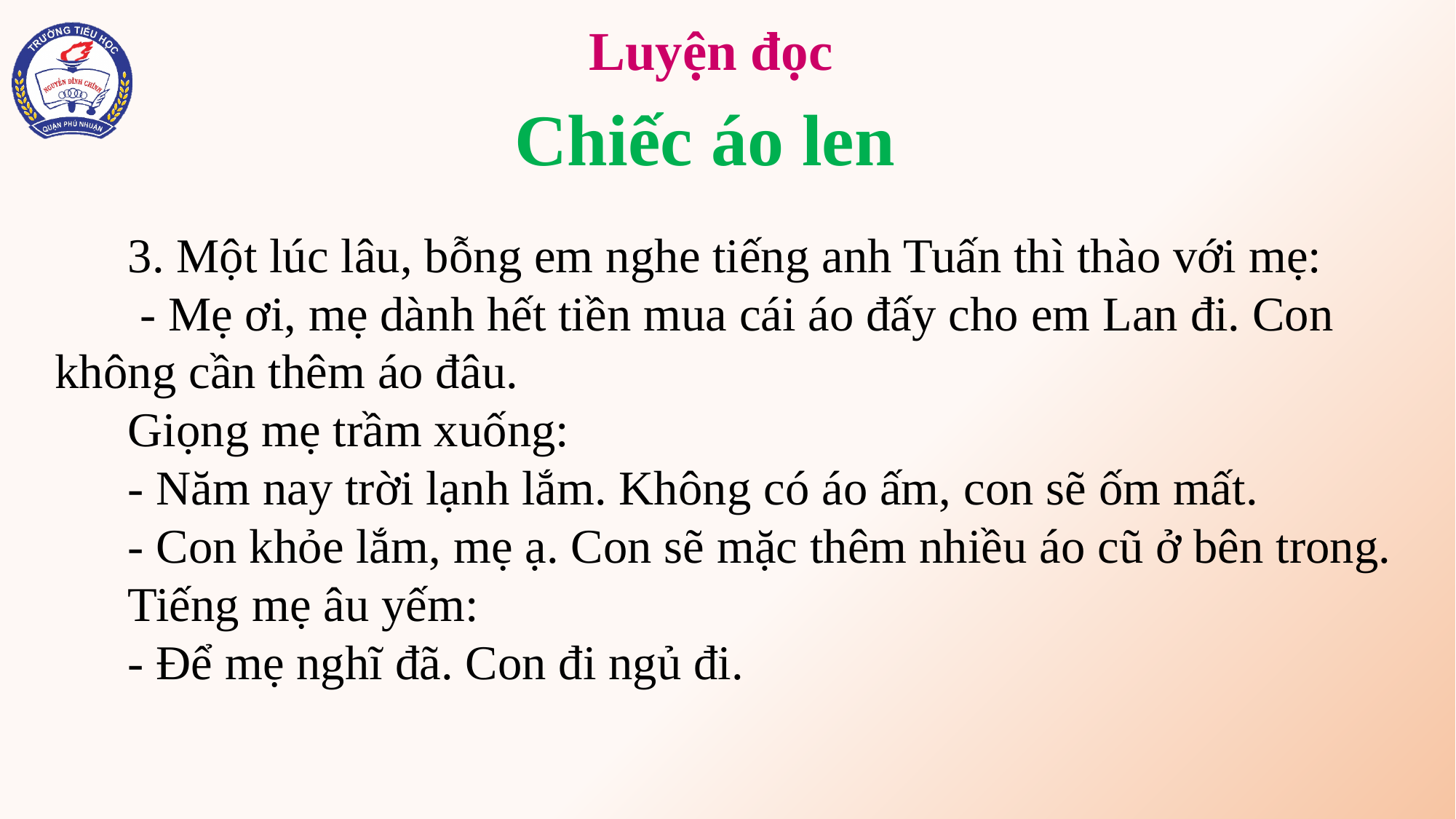

Luyện đọc
Chiếc áo len
      3. Một lúc lâu, bỗng em nghe tiếng anh Tuấn thì thào với mẹ:
       - Mẹ ơi, mẹ dành hết tiền mua cái áo đấy cho em Lan đi. Con không cần thêm áo đâu.
      Giọng mẹ trầm xuống:
      - Năm nay trời lạnh lắm. Không có áo ấm, con sẽ ốm mất.
      - Con khỏe lắm, mẹ ạ. Con sẽ mặc thêm nhiều áo cũ ở bên trong.
      Tiếng mẹ âu yếm:
      - Để mẹ nghĩ đã. Con đi ngủ đi.